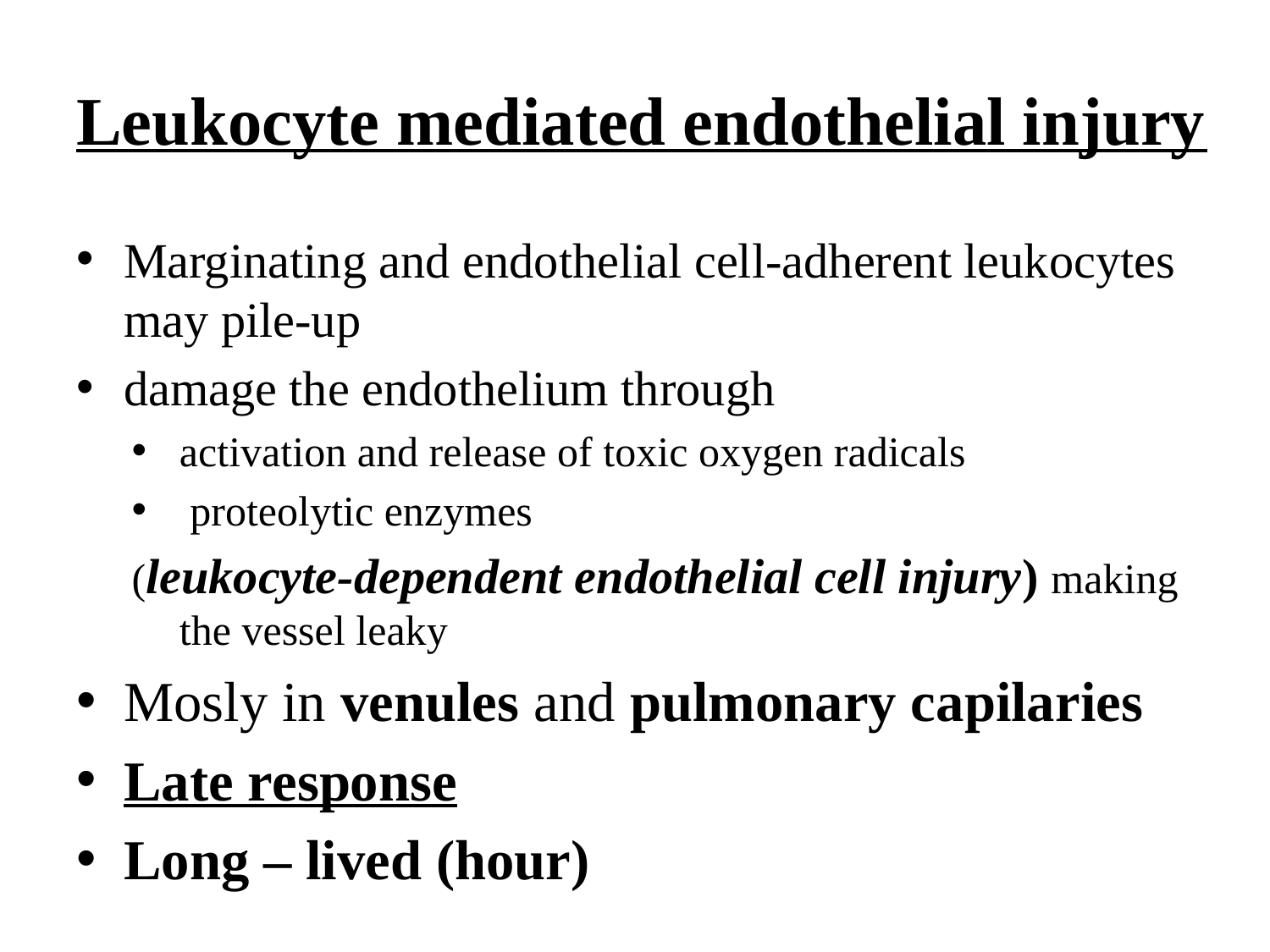

# Leukocyte mediated endothelial injury
Marginating and endothelial cell-adherent leukocytes may pile-up
damage the endothelium through
activation and release of toxic oxygen radicals
 proteolytic enzymes
(leukocyte-dependent endothelial cell injury) making the vessel leaky
Mosly in venules and pulmonary capilaries
Late response
Long – lived (hour)